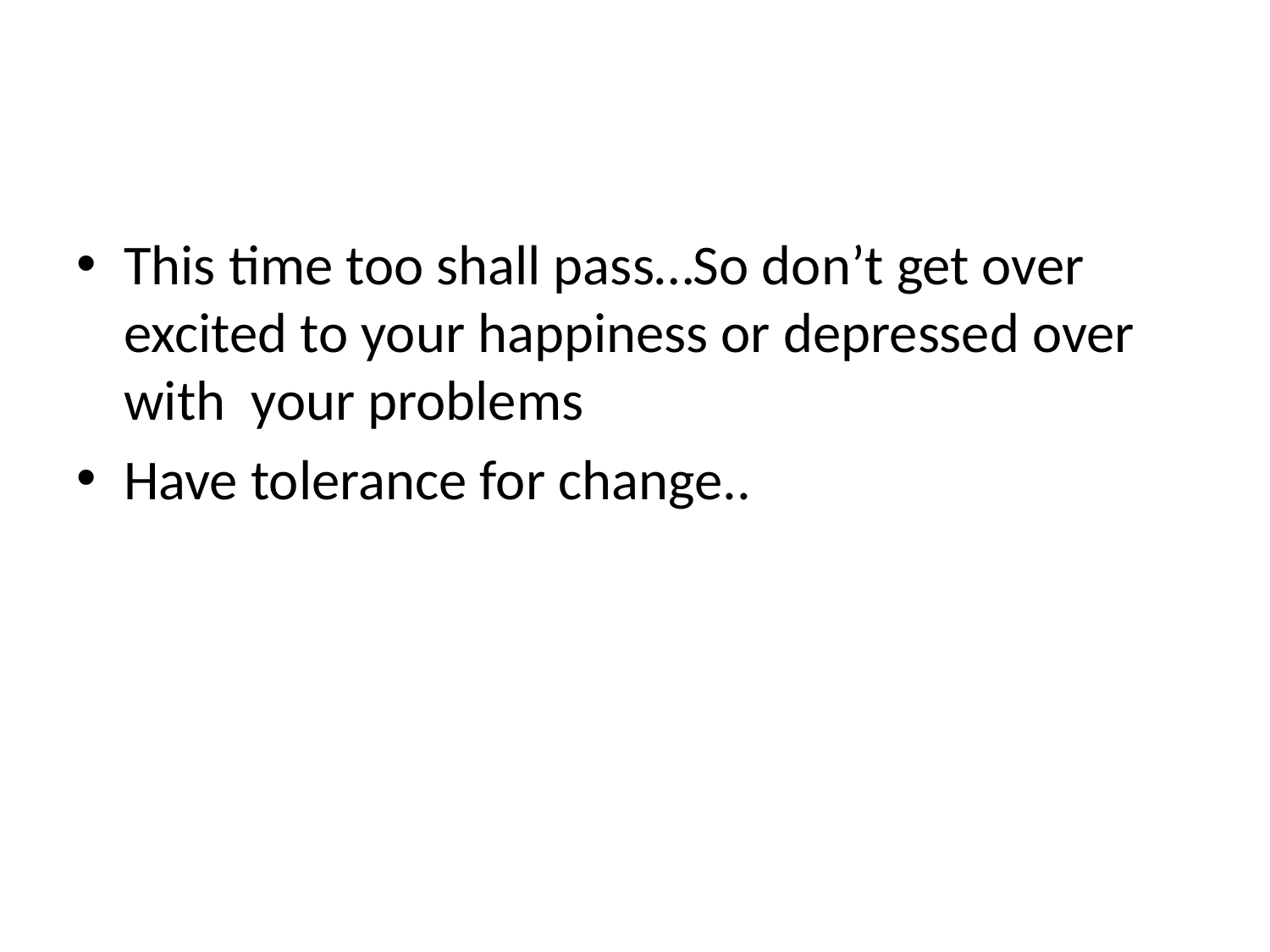

This time too shall pass…So don’t get over excited to your happiness or depressed over with  your problems
Have tolerance for change..